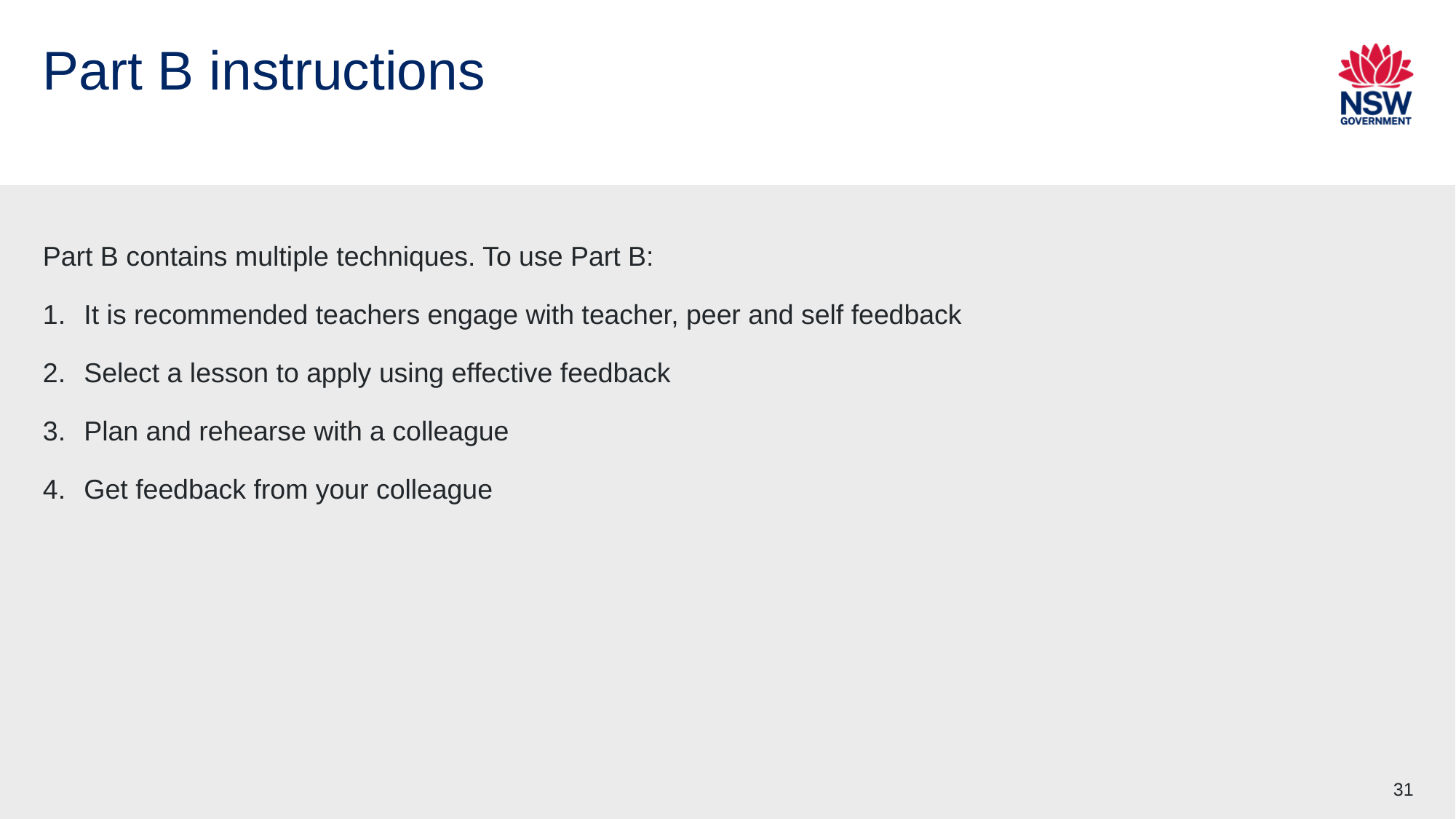

# Part B instructions
Part B contains multiple techniques. To use Part B:
It is recommended teachers engage with teacher, peer and self feedback
Select a lesson to apply using effective feedback
Plan and rehearse with a colleague
Get feedback from your colleague
31